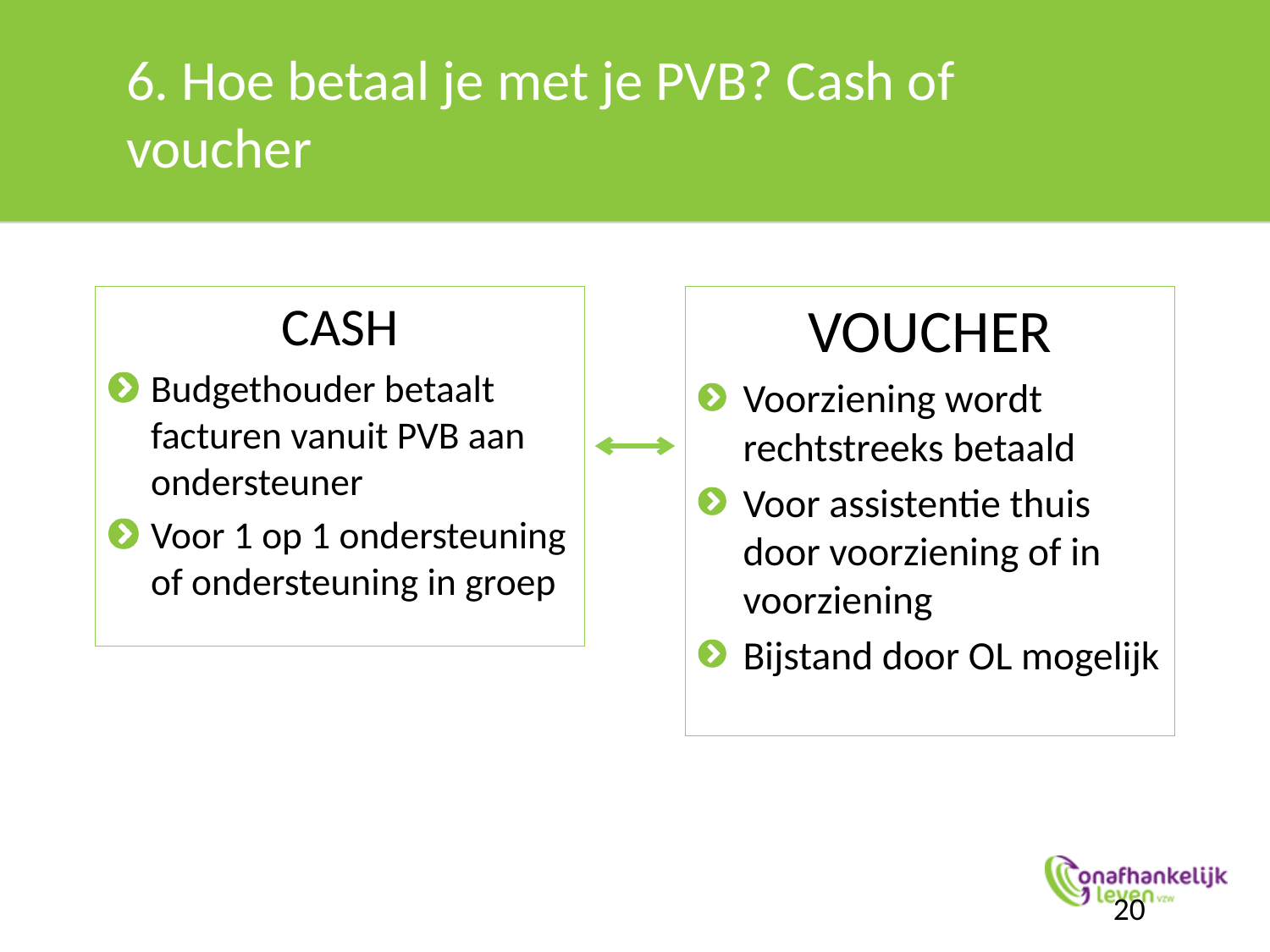

# 6. Hoe betaal je met je PVB? Cash of voucher
CASH
Budgethouder betaalt facturen vanuit PVB aan ondersteuner
Voor 1 op 1 ondersteuning of ondersteuning in groep

VOUCHER
Voorziening wordt rechtstreeks betaald
Voor assistentie thuis door voorziening of in voorziening
Bijstand door OL mogelijk

20